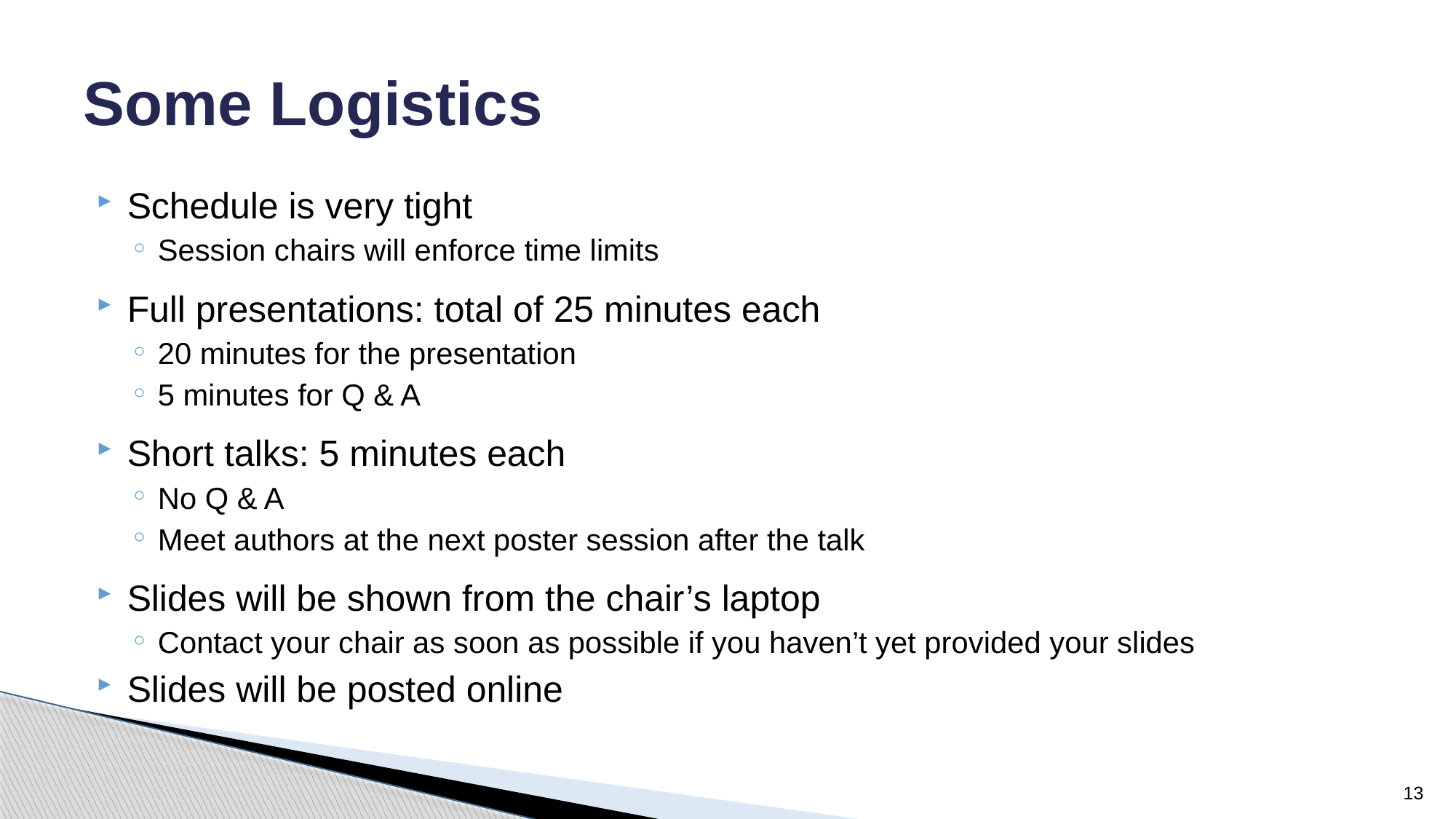

# Some Logistics
Schedule is very tight
Session chairs will enforce time limits
Full presentations: total of 25 minutes each
20 minutes for the presentation
5 minutes for Q & A
Short talks: 5 minutes each
No Q & A
Meet authors at the next poster session after the talk
Slides will be shown from the chair’s laptop
Contact your chair as soon as possible if you haven’t yet provided your slides
Slides will be posted online
13